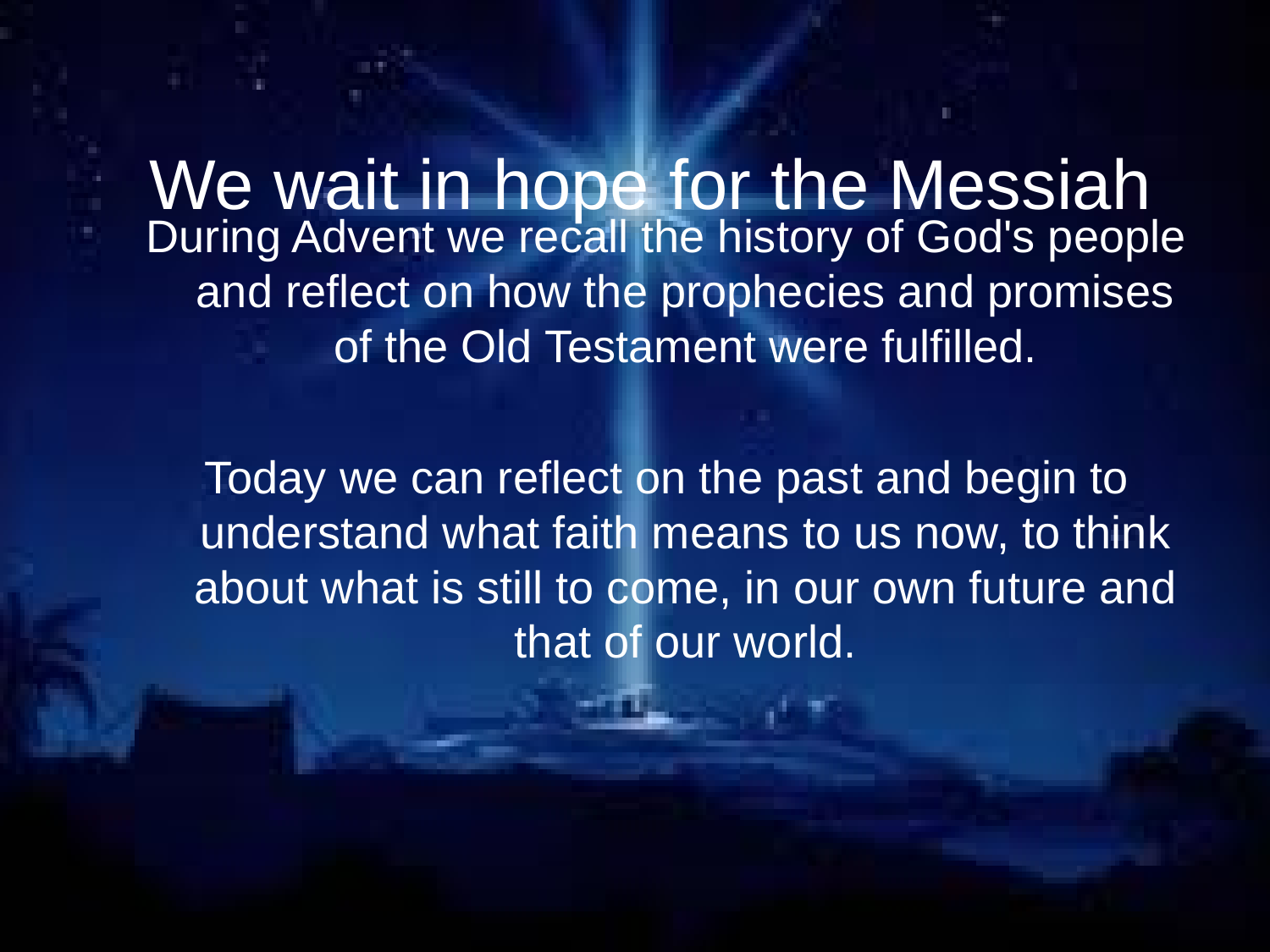

# We wait in hope for the Messiah
During Advent we recall the history of God's people and reflect on how the prophecies and promises of the Old Testament were fulfilled.

Today we can reflect on the past and begin to understand what faith means to us now, to think about what is still to come, in our own future and that of our world.